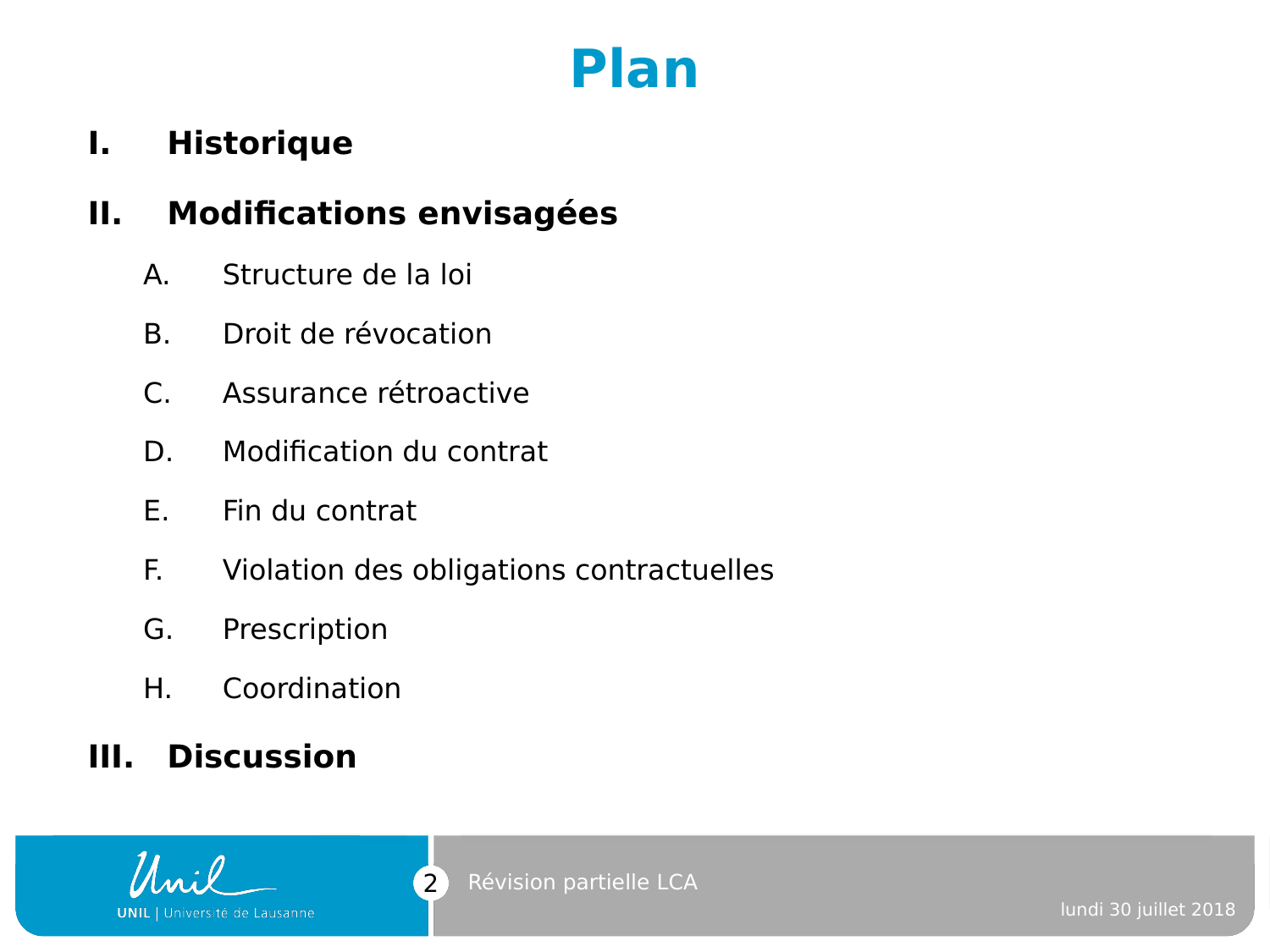

# Plan
Historique
Modifications envisagées
Structure de la loi
Droit de révocation
Assurance rétroactive
Modification du contrat
Fin du contrat
Violation des obligations contractuelles
Prescription
Coordination
Discussion

2
Révision partielle LCA
lundi 30 juillet 2018